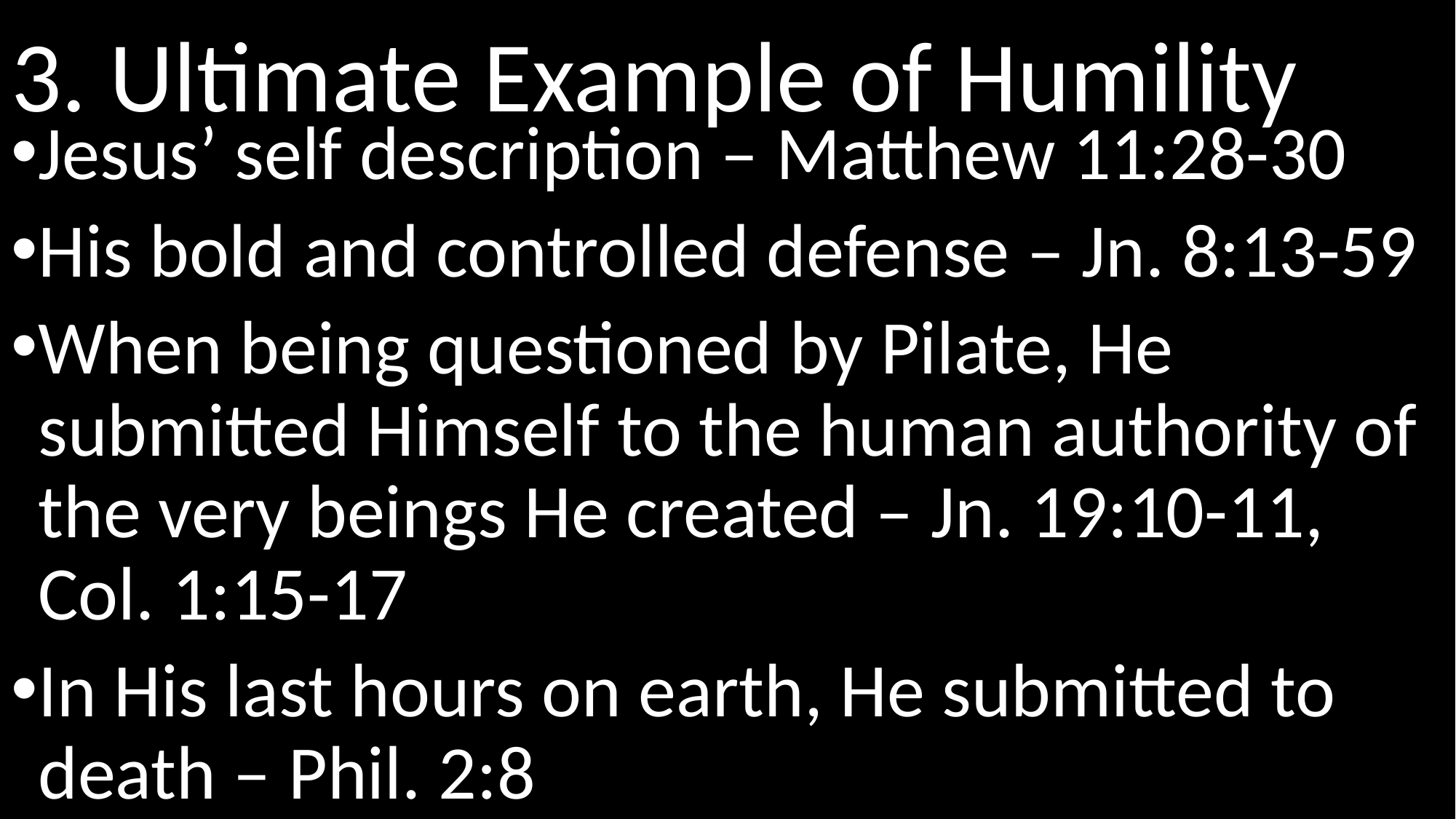

# 3. Ultimate Example of Humility
Jesus’ self description – Matthew 11:28-30
His bold and controlled defense – Jn. 8:13-59
When being questioned by Pilate, He submitted Himself to the human authority of the very beings He created – Jn. 19:10-11, Col. 1:15-17
In His last hours on earth, He submitted to death – Phil. 2:8